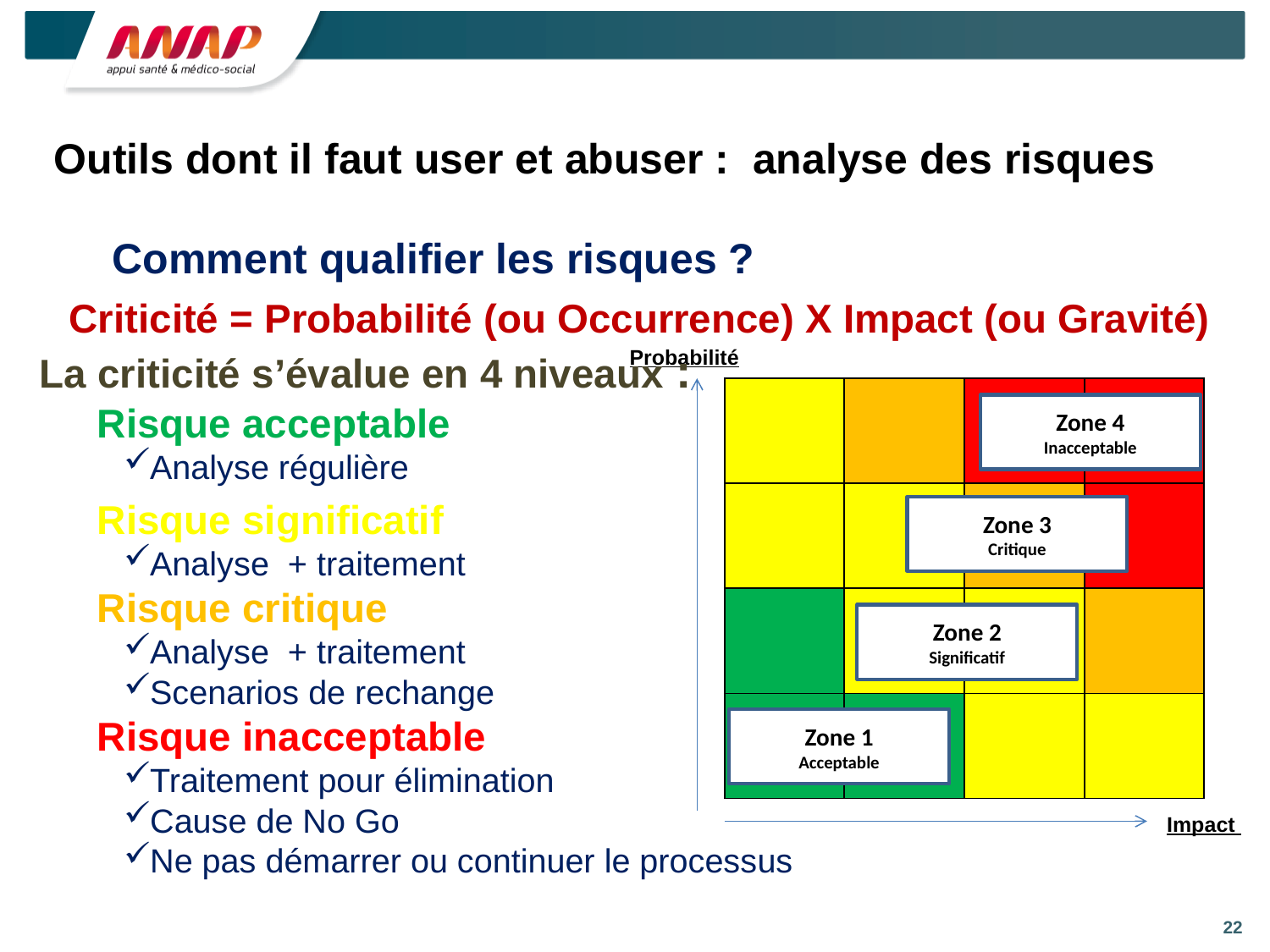

# Outils dont il faut user et abuser :  analyse des risques
Comment qualifier les risques ?
Criticité = Probabilité (ou Occurrence) X Impact (ou Gravité)
La criticité s’évalue en 4 niveaux :
Risque acceptable
Analyse régulière
Risque significatif
Analyse  + traitement
Risque critique
Analyse  + traitement
Scenarios de rechange
Risque inacceptable
Traitement pour élimination
Cause de No Go
Ne pas démarrer ou continuer le processus
Probabilité
|  |  |  |  |
| --- | --- | --- | --- |
|  |  |  |  |
|  |  |  |  |
|  |  |  |  |
Zone 4
Inacceptable
Zone 3
Critique
Zone 2
Significatif
Zone 1
Acceptable
Impact